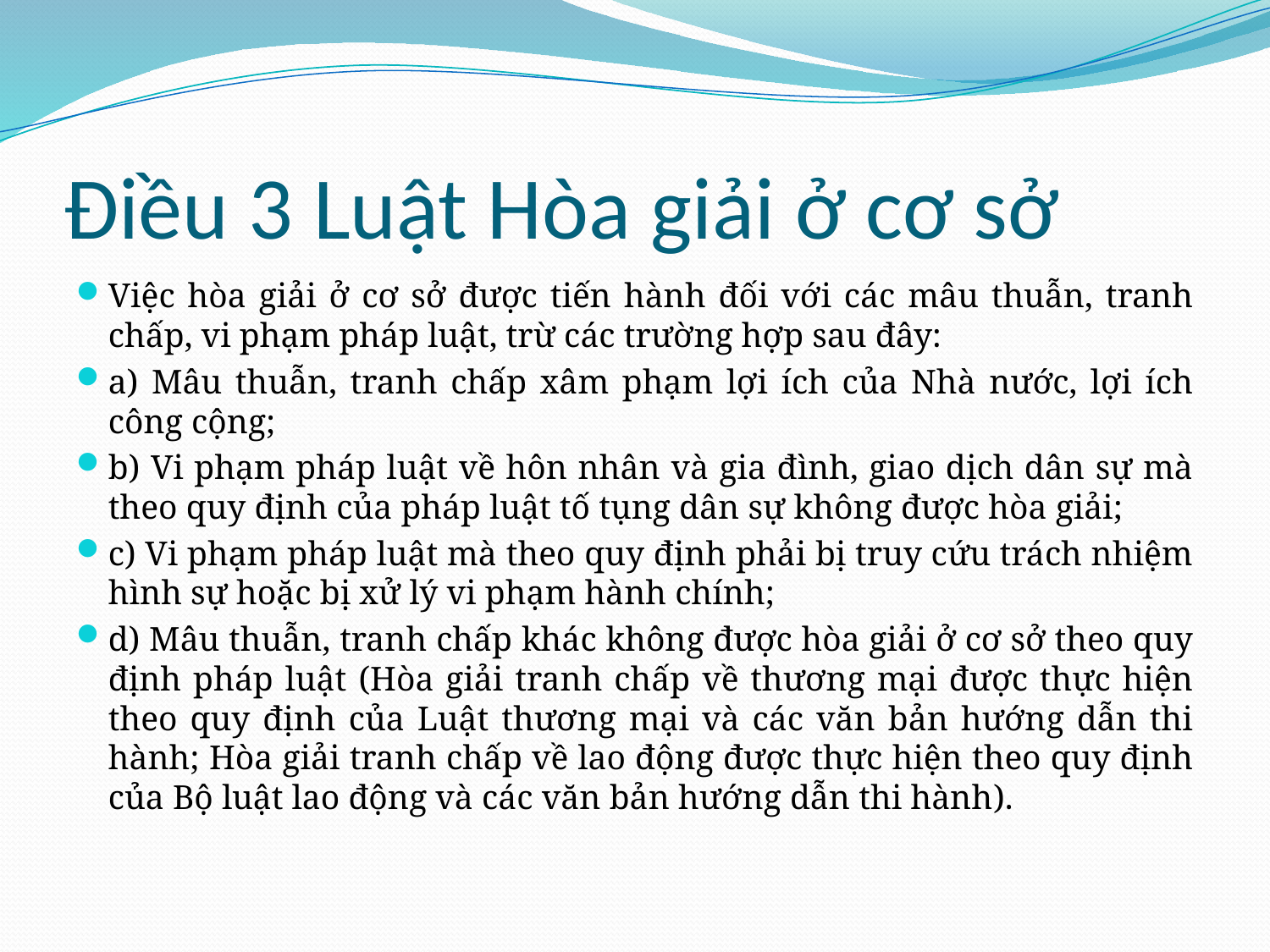

# Điều 3 Luật Hòa giải ở cơ sở
Việc hòa giải ở cơ sở được tiến hành đối với các mâu thuẫn, tranh chấp, vi phạm pháp luật, trừ các trường hợp sau đây:
a) Mâu thuẫn, tranh chấp xâm phạm lợi ích của Nhà nước, lợi ích công cộng;
b) Vi phạm pháp luật về hôn nhân và gia đình, giao dịch dân sự mà theo quy định của pháp luật tố tụng dân sự không được hòa giải;
c) Vi phạm pháp luật mà theo quy định phải bị truy cứu trách nhiệm hình sự hoặc bị xử lý vi phạm hành chính;
d) Mâu thuẫn, tranh chấp khác không được hòa giải ở cơ sở theo quy định pháp luật (Hòa giải tranh chấp về thương mại được thực hiện theo quy định của Luật thương mại và các văn bản hướng dẫn thi hành; Hòa giải tranh chấp về lao động được thực hiện theo quy định của Bộ luật lao động và các văn bản hướng dẫn thi hành).